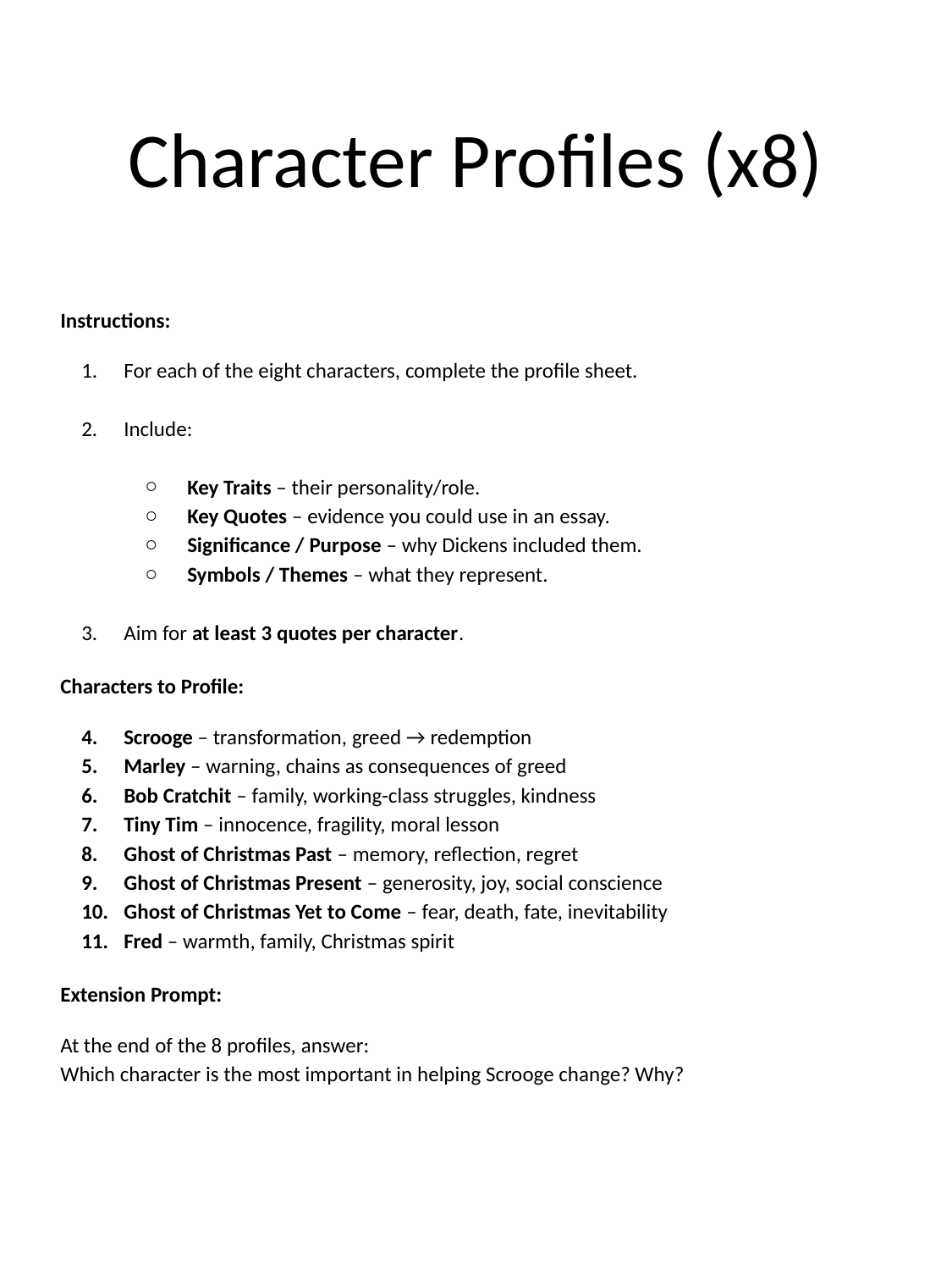

# Character Profiles (x8)
Instructions:
For each of the eight characters, complete the profile sheet.
Include:
Key Traits – their personality/role.
Key Quotes – evidence you could use in an essay.
Significance / Purpose – why Dickens included them.
Symbols / Themes – what they represent.
Aim for at least 3 quotes per character.
Characters to Profile:
Scrooge – transformation, greed → redemption
Marley – warning, chains as consequences of greed
Bob Cratchit – family, working-class struggles, kindness
Tiny Tim – innocence, fragility, moral lesson
Ghost of Christmas Past – memory, reflection, regret
Ghost of Christmas Present – generosity, joy, social conscience
Ghost of Christmas Yet to Come – fear, death, fate, inevitability
Fred – warmth, family, Christmas spirit
Extension Prompt:
At the end of the 8 profiles, answer:
Which character is the most important in helping Scrooge change? Why?